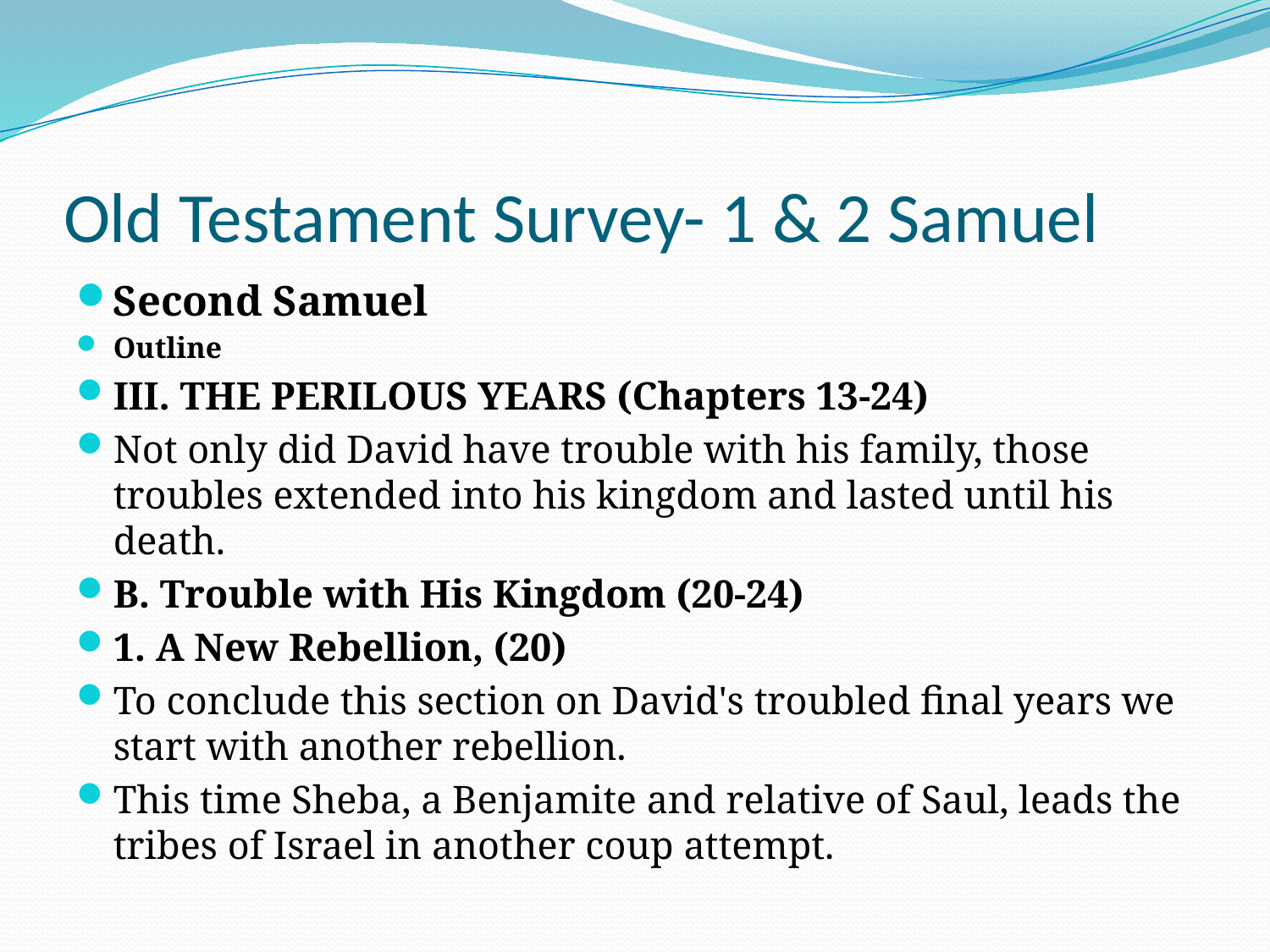

# Old Testament Survey- 1 & 2 Samuel
Second Samuel
Outline
III. THE PERILOUS YEARS (Chapters 13-24)
Not only did David have trouble with his family, those troubles extended into his kingdom and lasted until his death.
B. Trouble with His Kingdom (20-24)
1. A New Rebellion, (20)
To conclude this section on David's troubled final years we start with another rebellion.
This time Sheba, a Benjamite and relative of Saul, leads the tribes of Israel in another coup attempt.